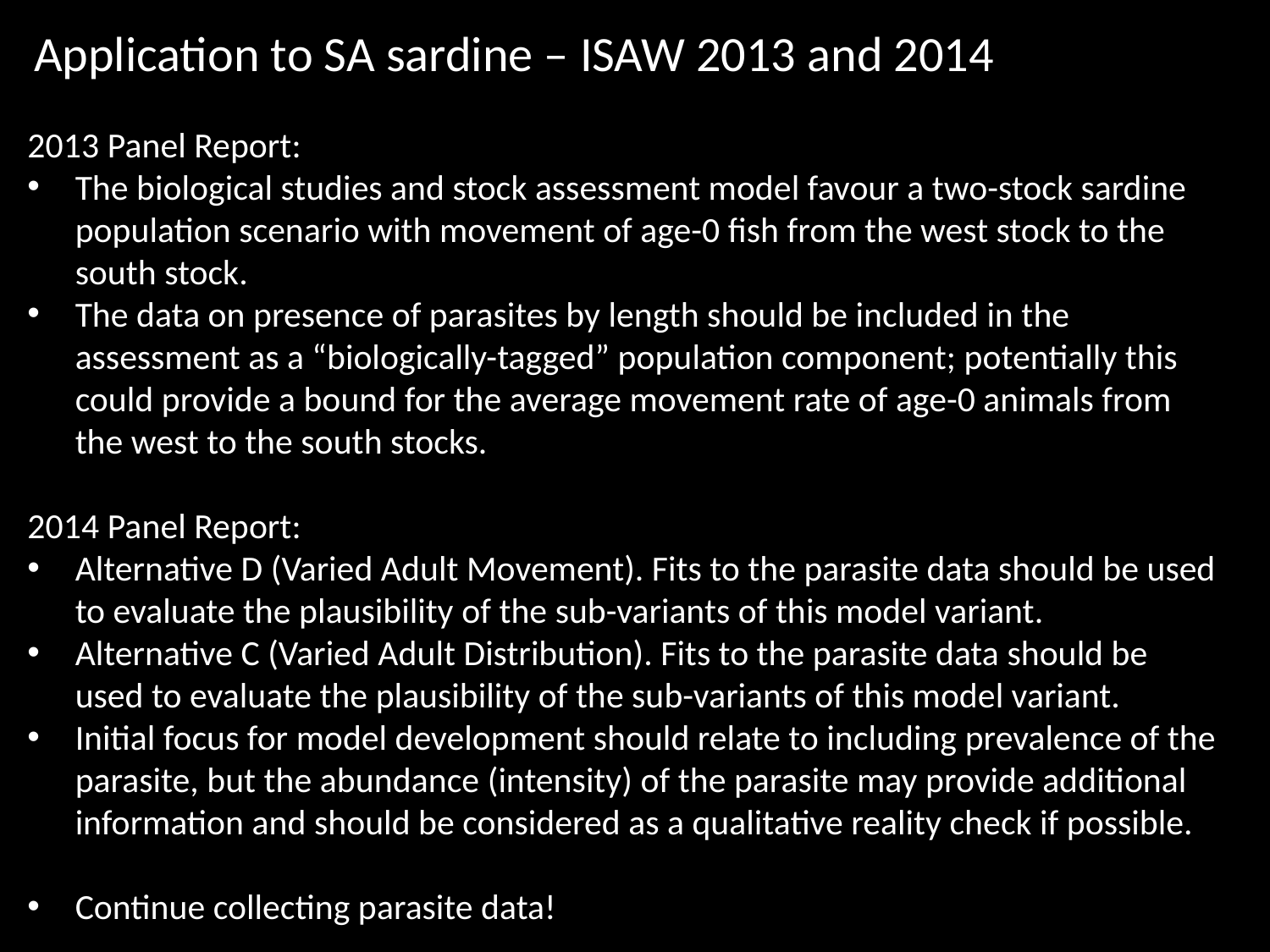

Application to SA sardine – ISAW 2013 and 2014
2013 Panel Report:
The biological studies and stock assessment model favour a two-stock sardine population scenario with movement of age-0 fish from the west stock to the south stock.
The data on presence of parasites by length should be included in the assessment as a “biologically-tagged” population component; potentially this could provide a bound for the average movement rate of age-0 animals from the west to the south stocks.

2014 Panel Report:
Alternative D (Varied Adult Movement). Fits to the parasite data should be used to evaluate the plausibility of the sub-variants of this model variant.
Alternative C (Varied Adult Distribution). Fits to the parasite data should be used to evaluate the plausibility of the sub-variants of this model variant.
Initial focus for model development should relate to including prevalence of the parasite, but the abundance (intensity) of the parasite may provide additional information and should be considered as a qualitative reality check if possible.

Continue collecting parasite data!